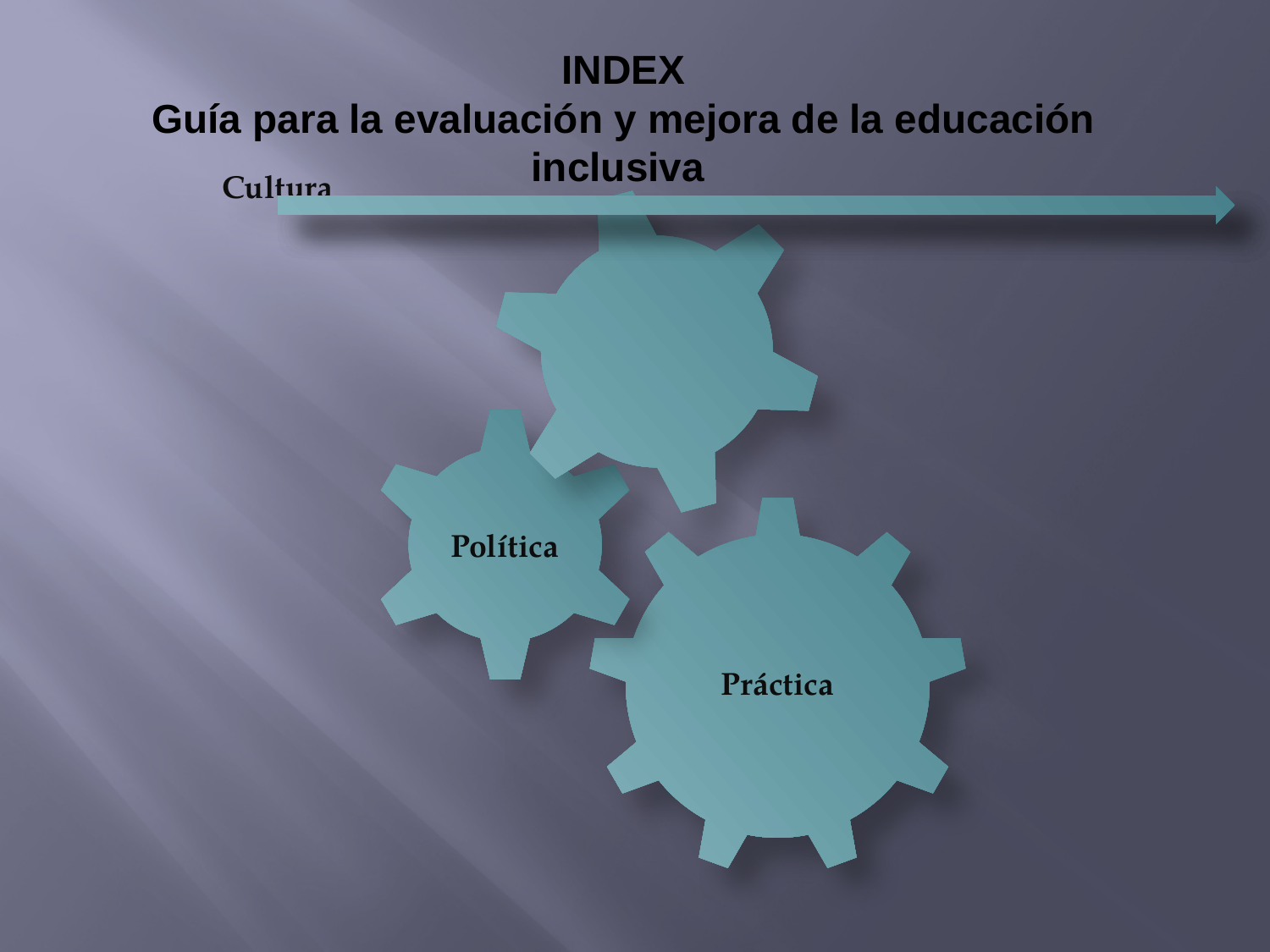

# INDEX Guía para la evaluación y mejora de la educación inclusiva
Práctica
Política
Cultura